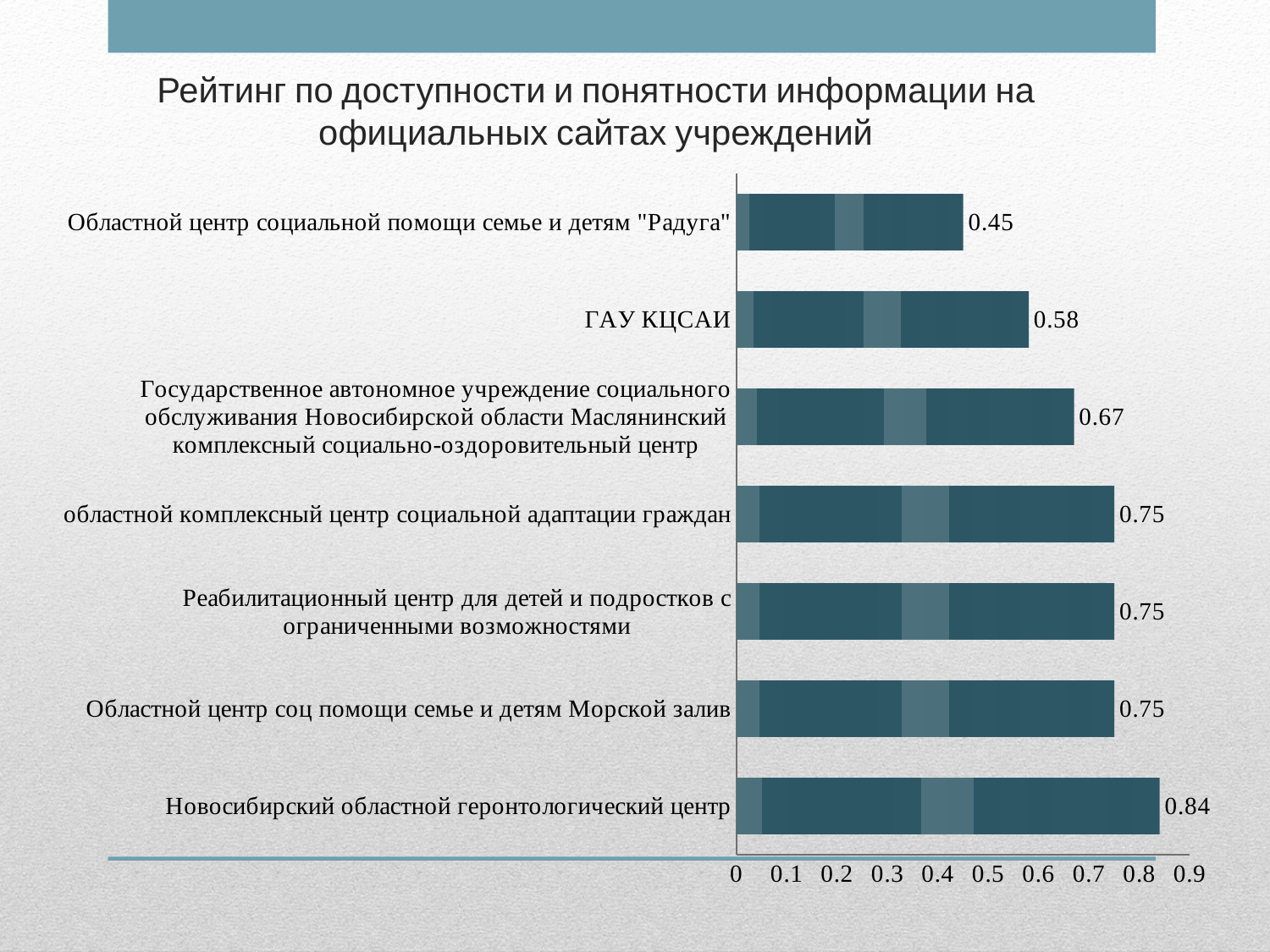

# Рейтинг по доступности и понятности информации на официальных сайтах учреждений

### Chart

| Category |  |
|---|---|
| Новосибирский областной геронтологический центр | 0.8400000000000001 |
| Областной центр соц помощи семье и детям Морской залив | 0.7500000000000001 |
| Реабилитационный центр для детей и подростков с ограниченными возможностями | 0.7500000000000001 |
| областной комплексный центр социальной адаптации граждан | 0.7500000000000001 |
| Государственное автономное учреждение социального обслуживания Новосибирской области Маслянинский комплексный социально-оздоровительный центр | 0.6700000000000002 |
| ГАУ КЦСАИ | 0.5800000000000001 |
| Областной центр социальной помощи семье и детям "Радуга" | 0.45 |